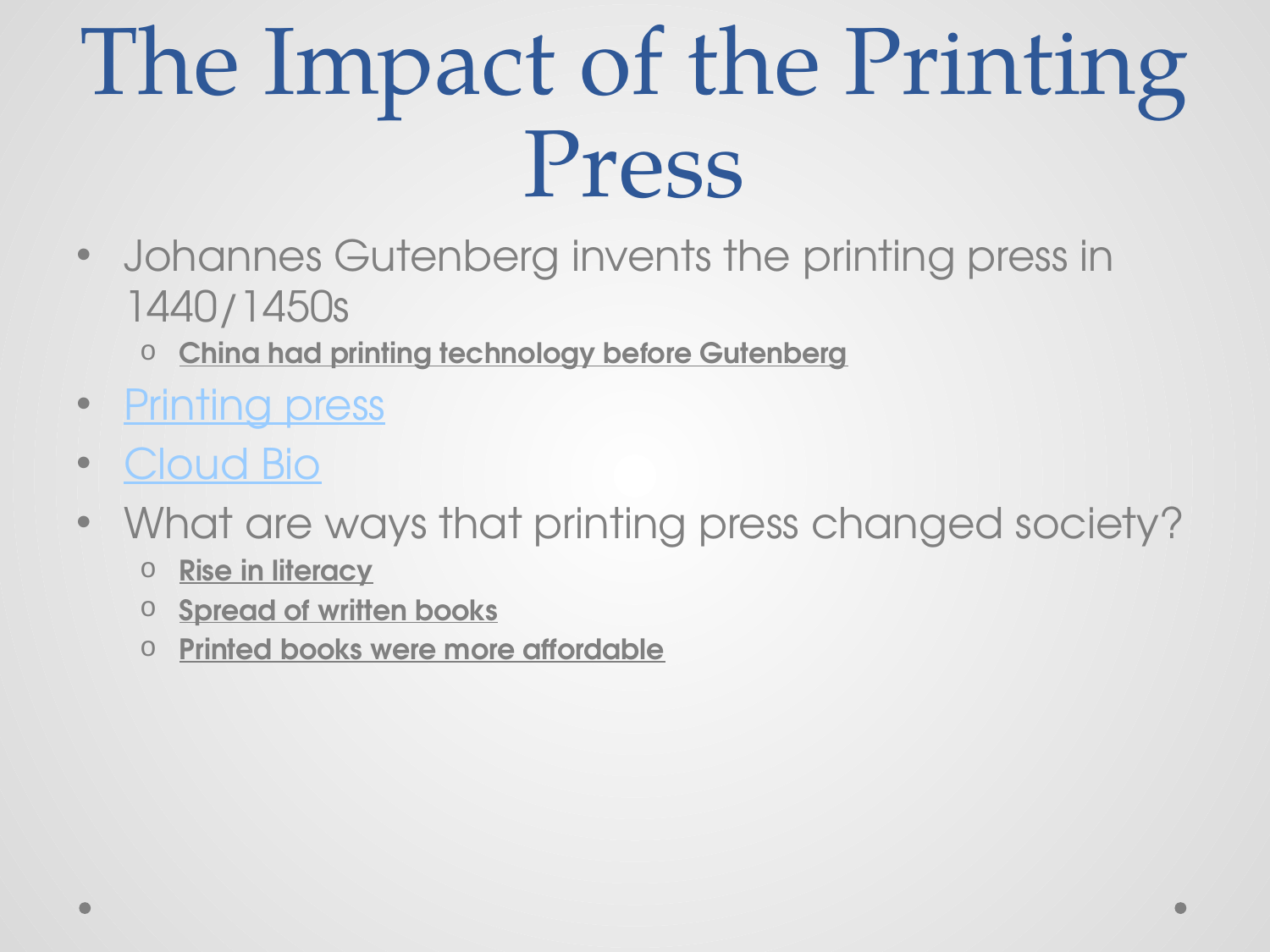

# The Impact of the Printing Press
Johannes Gutenberg invents the printing press in 1440/1450s
China had printing technology before Gutenberg
Printing press
Cloud Bio
What are ways that printing press changed society?
Rise in literacy
Spread of written books
Printed books were more affordable